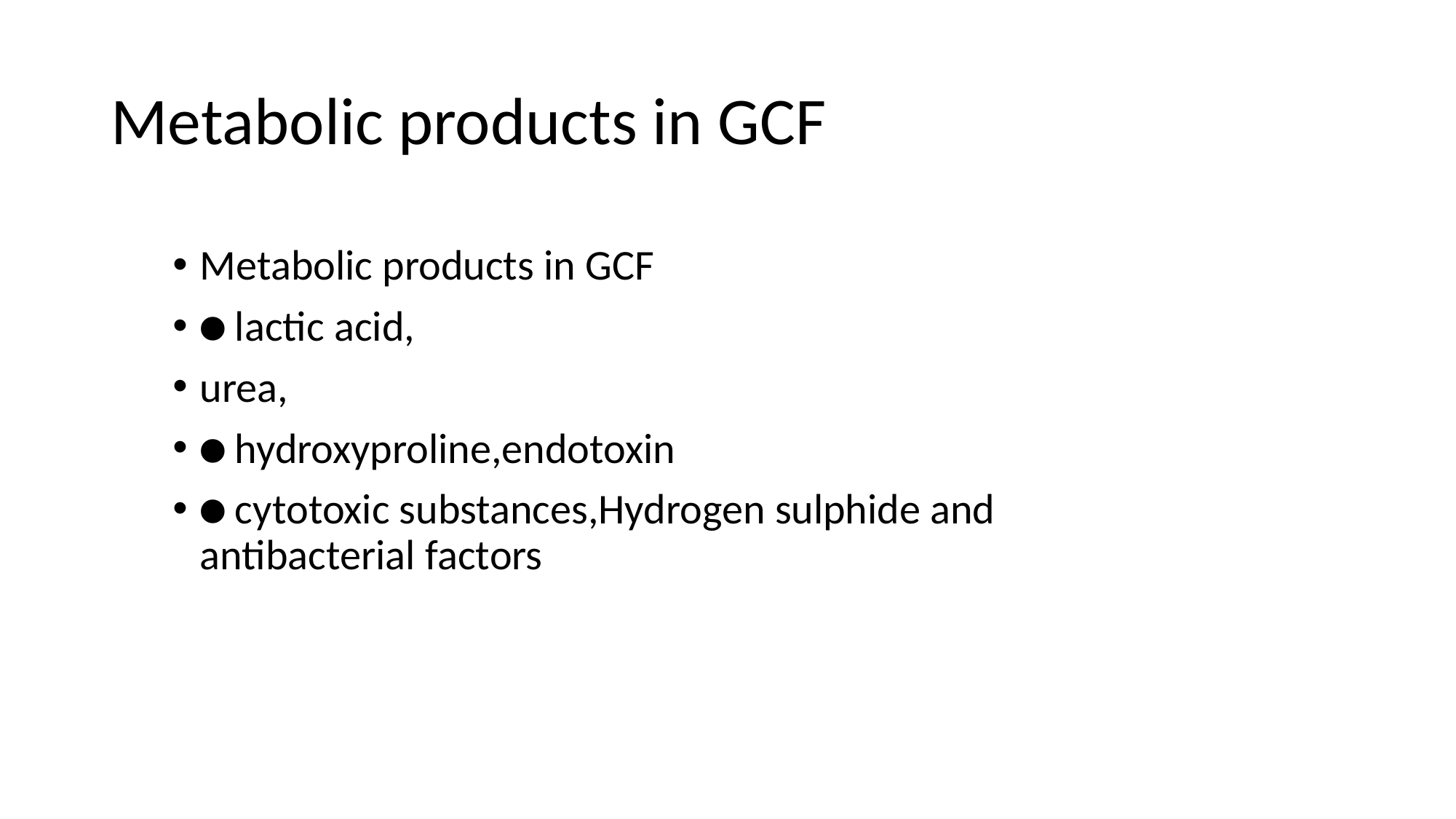

# Metabolic products in GCF
Metabolic products in GCF
⚫ lactic acid,
urea,
⚫ hydroxyproline,endotoxin
⚫ cytotoxic substances,Hydrogen sulphide and antibacterial factors